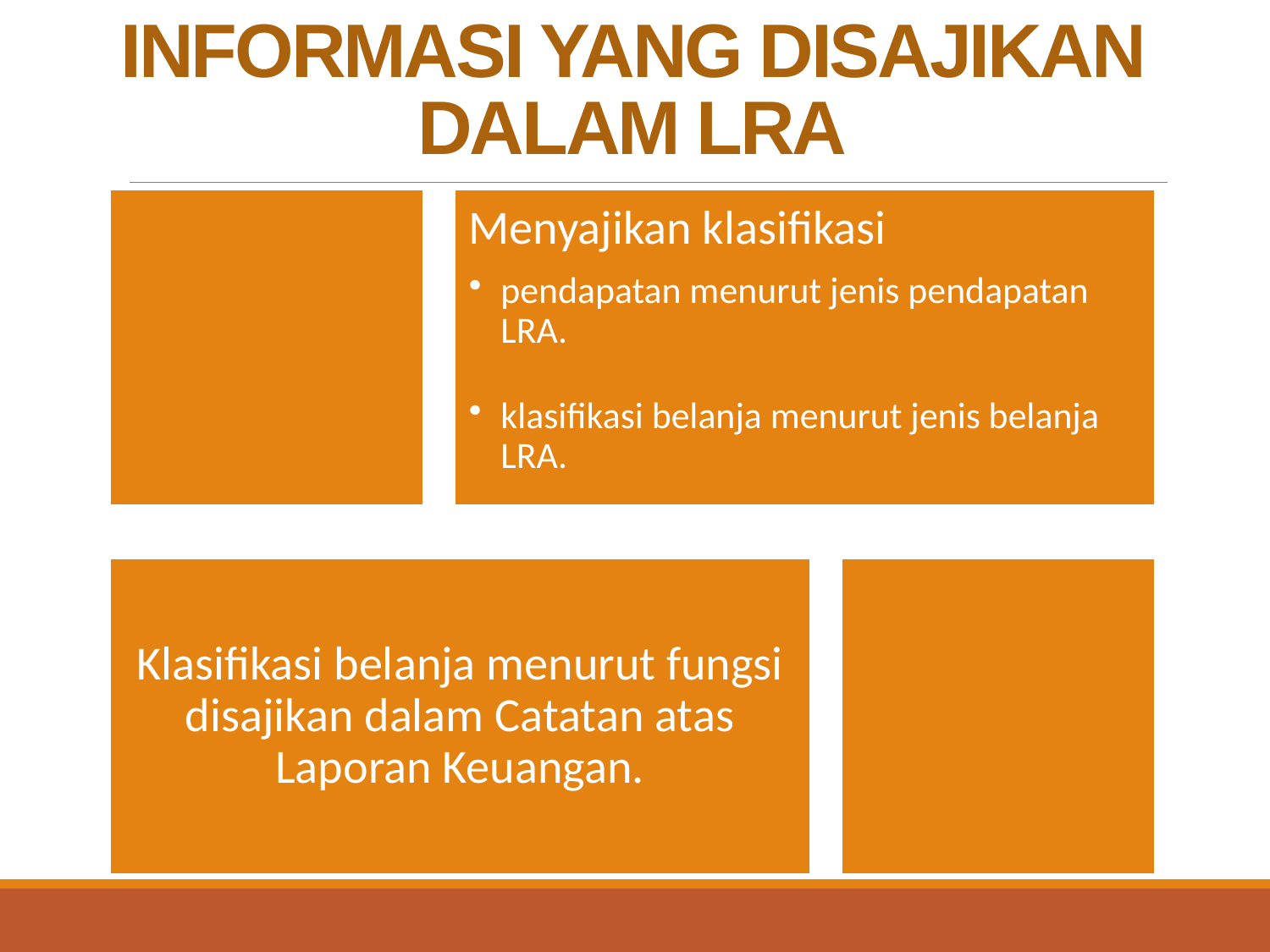

# INFORMASI YANG DISAJIKAN DALAM LRA
Menyajikan klasifikasi
pendapatan menurut jenis pendapatan LRA.
klasifikasi belanja menurut jenis belanja LRA.
Klasifikasi belanja menurut fungsi disajikan dalam Catatan atas Laporan Keuangan.